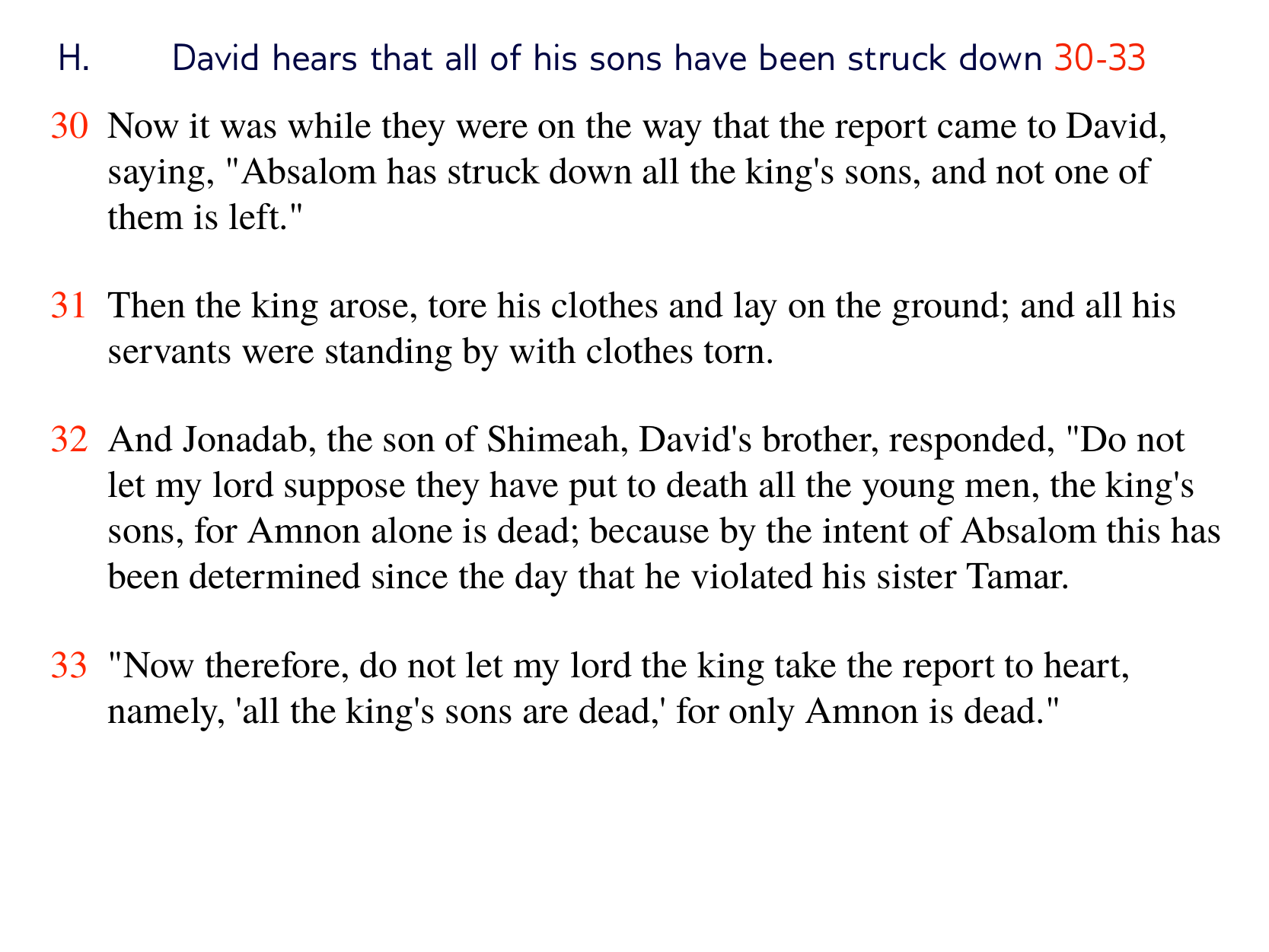

# H.	David hears that all of his sons have been struck down 30-33
30  Now it was while they were on the way that the report came to David, saying, "Absalom has struck down all the king's sons, and not one of them is left."
31  Then the king arose, tore his clothes and lay on the ground; and all his servants were standing by with clothes torn.
32  And Jonadab, the son of Shimeah, David's brother, responded, "Do not let my lord suppose they have put to death all the young men, the king's sons, for Amnon alone is dead; because by the intent of Absalom this has been determined since the day that he violated his sister Tamar.
33  "Now therefore, do not let my lord the king take the report to heart, namely, 'all the king's sons are dead,' for only Amnon is dead."